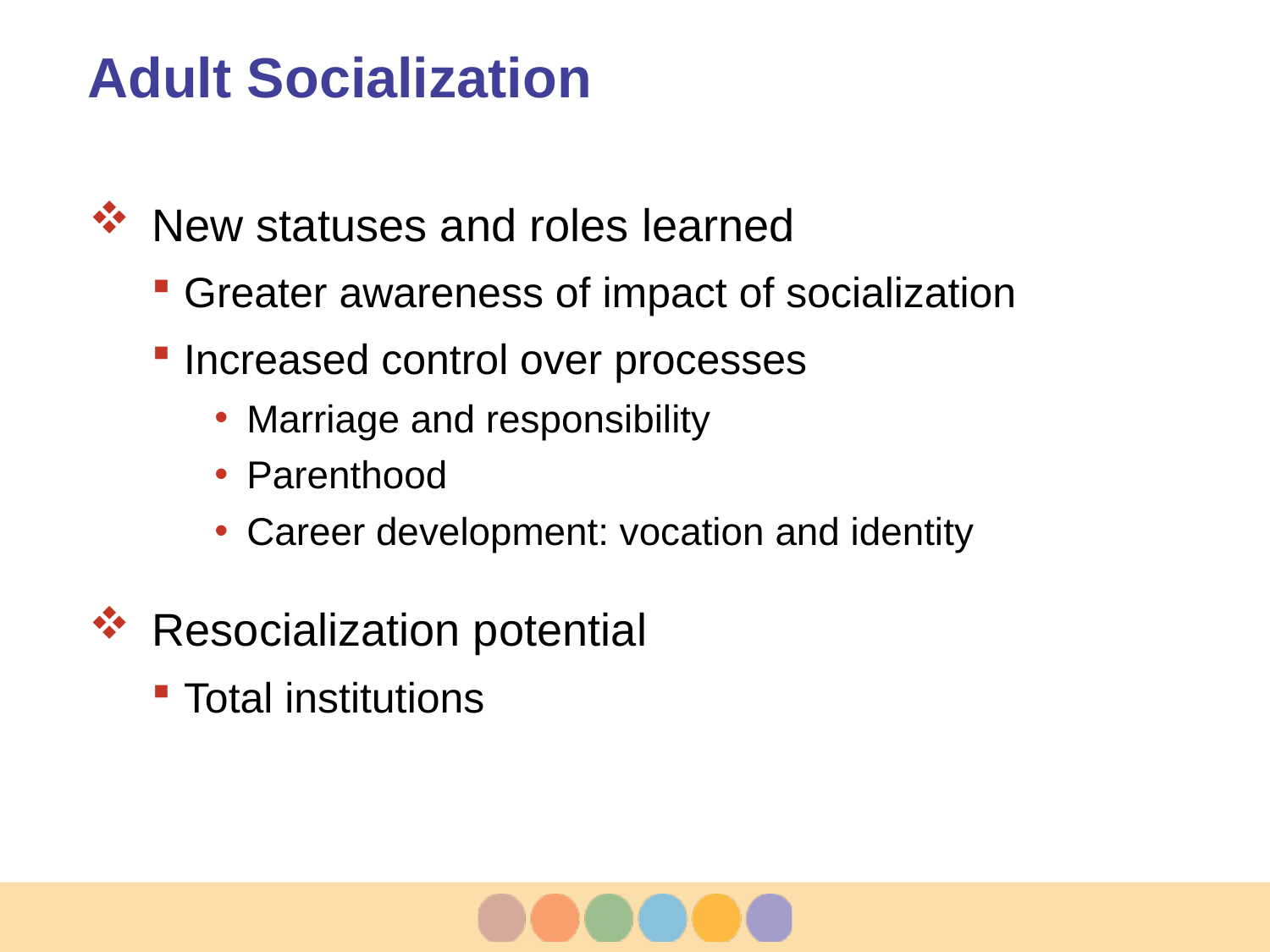

# Adult Socialization
New statuses and roles learned
Greater awareness of impact of socialization
Increased control over processes
Marriage and responsibility
Parenthood
Career development: vocation and identity
Resocialization potential
Total institutions